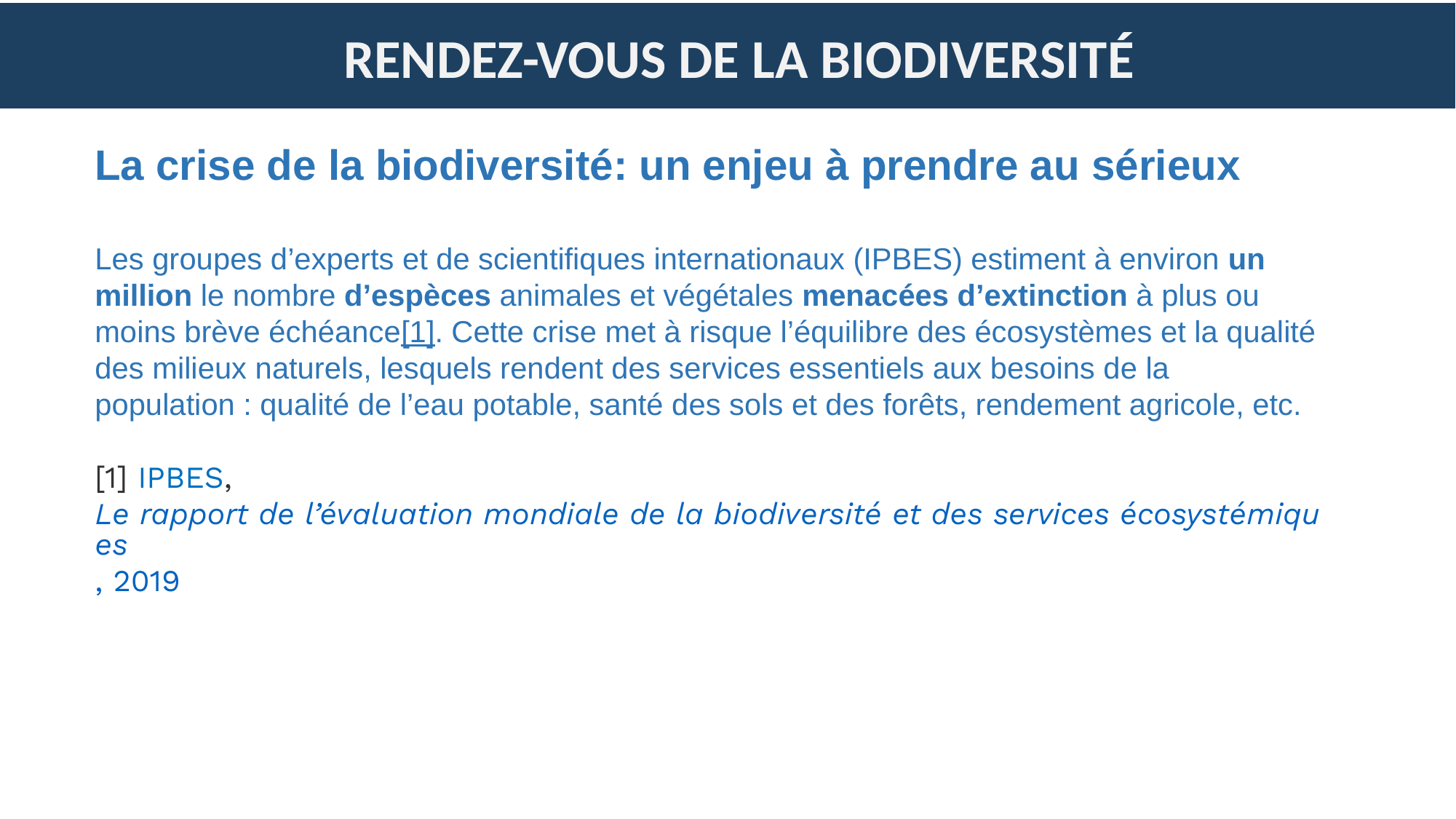

# RENDEZ-VOUS DE LA BIODIVERSITÉ
La crise de la biodiversité: un enjeu à prendre au sérieux

Les groupes d’experts et de scientifiques internationaux (IPBES) estiment à environ un million le nombre d’espèces animales et végétales menacées d’extinction à plus ou moins brève échéance[1]. Cette crise met à risque l’équilibre des écosystèmes et la qualité des milieux naturels, lesquels rendent des services essentiels aux besoins de la population : qualité de l’eau potable, santé des sols et des forêts, rendement agricole, etc.

[1] IPBES, Le rapport de l’évaluation mondiale de la biodiversité et des services écosystémiques, 2019